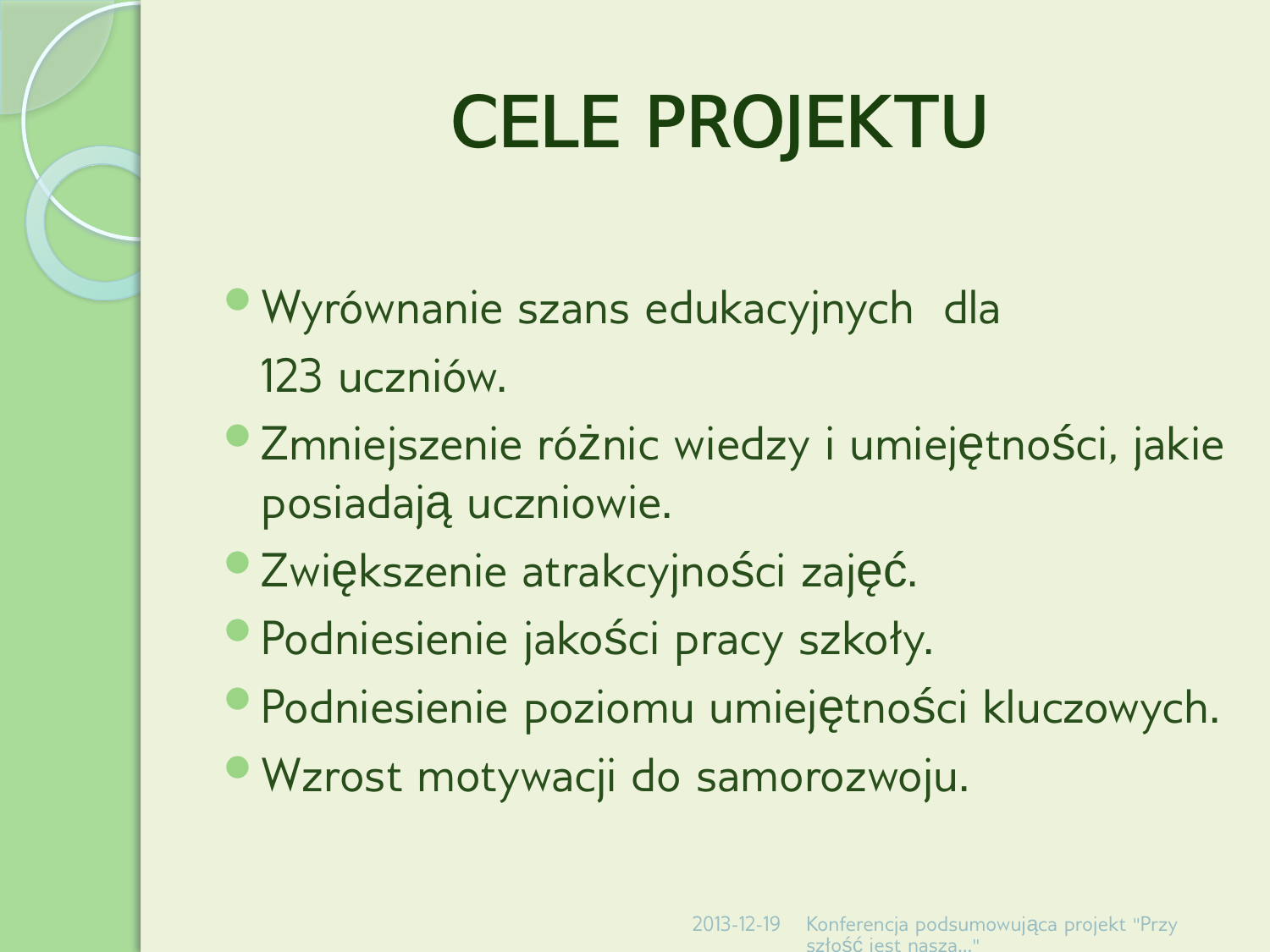

# CELE PROJEKTU

Wyrównanie szans edukacyjnych  dla
	123 uczniów.
Zmniejszenie różnic wiedzy i umiejętności, jakie posiadają uczniowie.
Zwiększenie atrakcyjności zajęć.
Podniesienie jakości pracy szkoły.
Podniesienie poziomu umiejętności kluczowych.
Wzrost motywacji do samorozwoju.
2013-12-19
Konferencja podsumowująca projekt "Przyszłość jest nasza..."